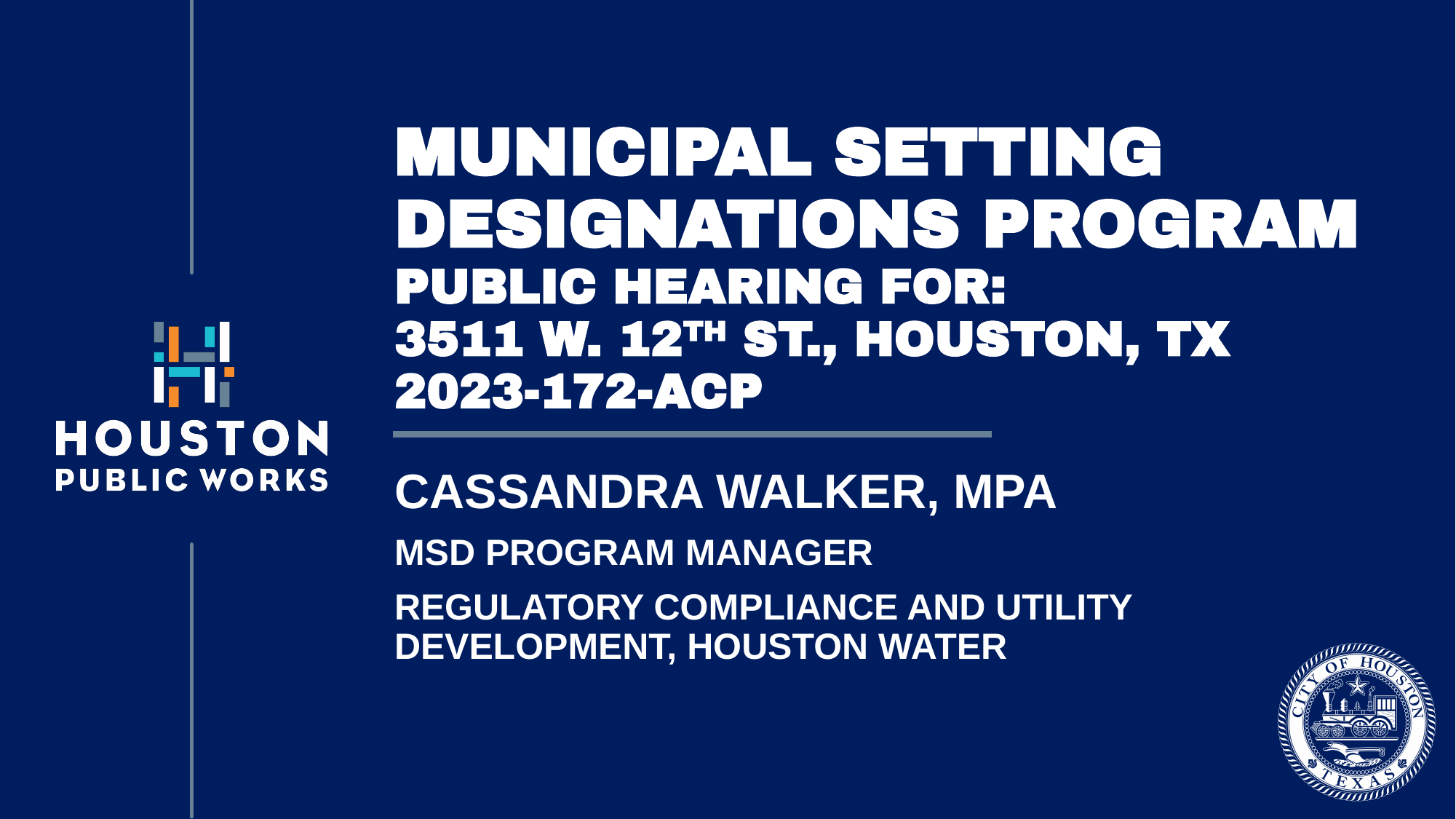

# Municipal Setting Designations program public hearing for: 3511 w. 12th st., Houston, tx 2023-172-ACP
Cassandra Walker, MPA
MSD Program Manager
Regulatory Compliance and Utility Development, Houston water